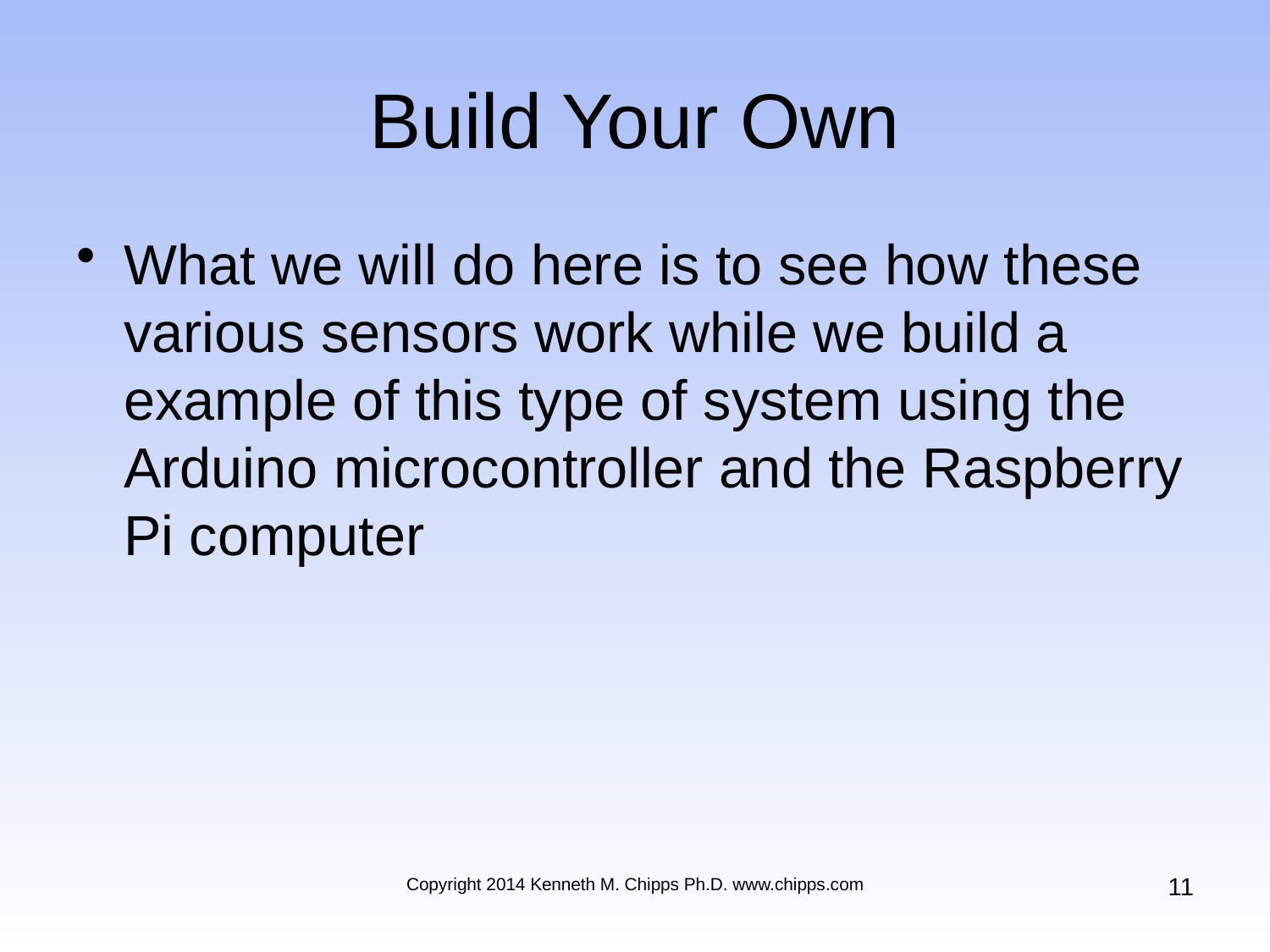

# Build Your Own
What we will do here is to see how these various sensors work while we build a example of this type of system using the Arduino microcontroller and the Raspberry Pi computer
11
Copyright 2014 Kenneth M. Chipps Ph.D. www.chipps.com